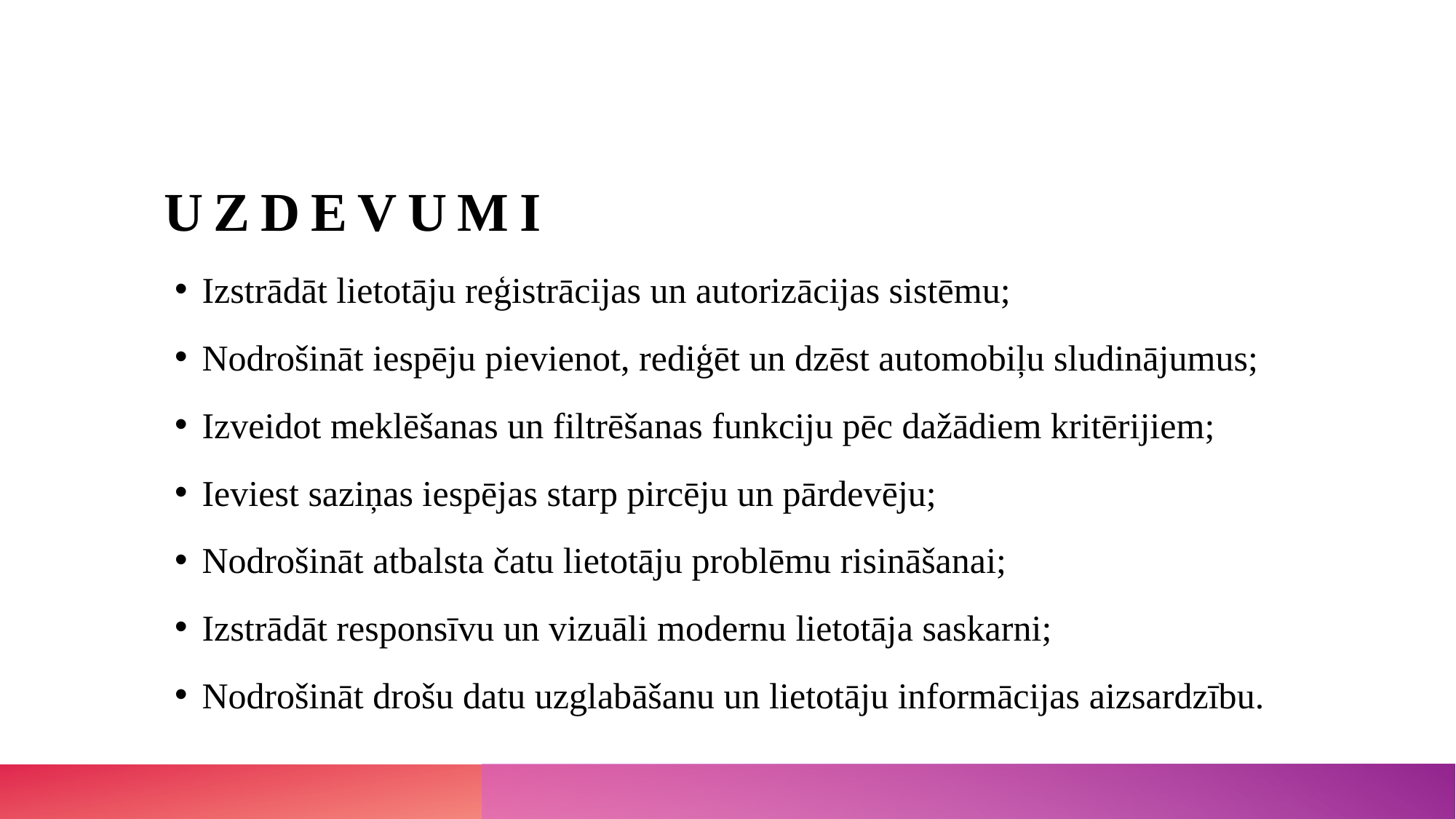

# Uzdevumi
Izstrādāt lietotāju reģistrācijas un autorizācijas sistēmu;
Nodrošināt iespēju pievienot, rediģēt un dzēst automobiļu sludinājumus;
Izveidot meklēšanas un filtrēšanas funkciju pēc dažādiem kritērijiem;
Ieviest saziņas iespējas starp pircēju un pārdevēju;
Nodrošināt atbalsta čatu lietotāju problēmu risināšanai;
Izstrādāt responsīvu un vizuāli modernu lietotāja saskarni;
Nodrošināt drošu datu uzglabāšanu un lietotāju informācijas aizsardzību.